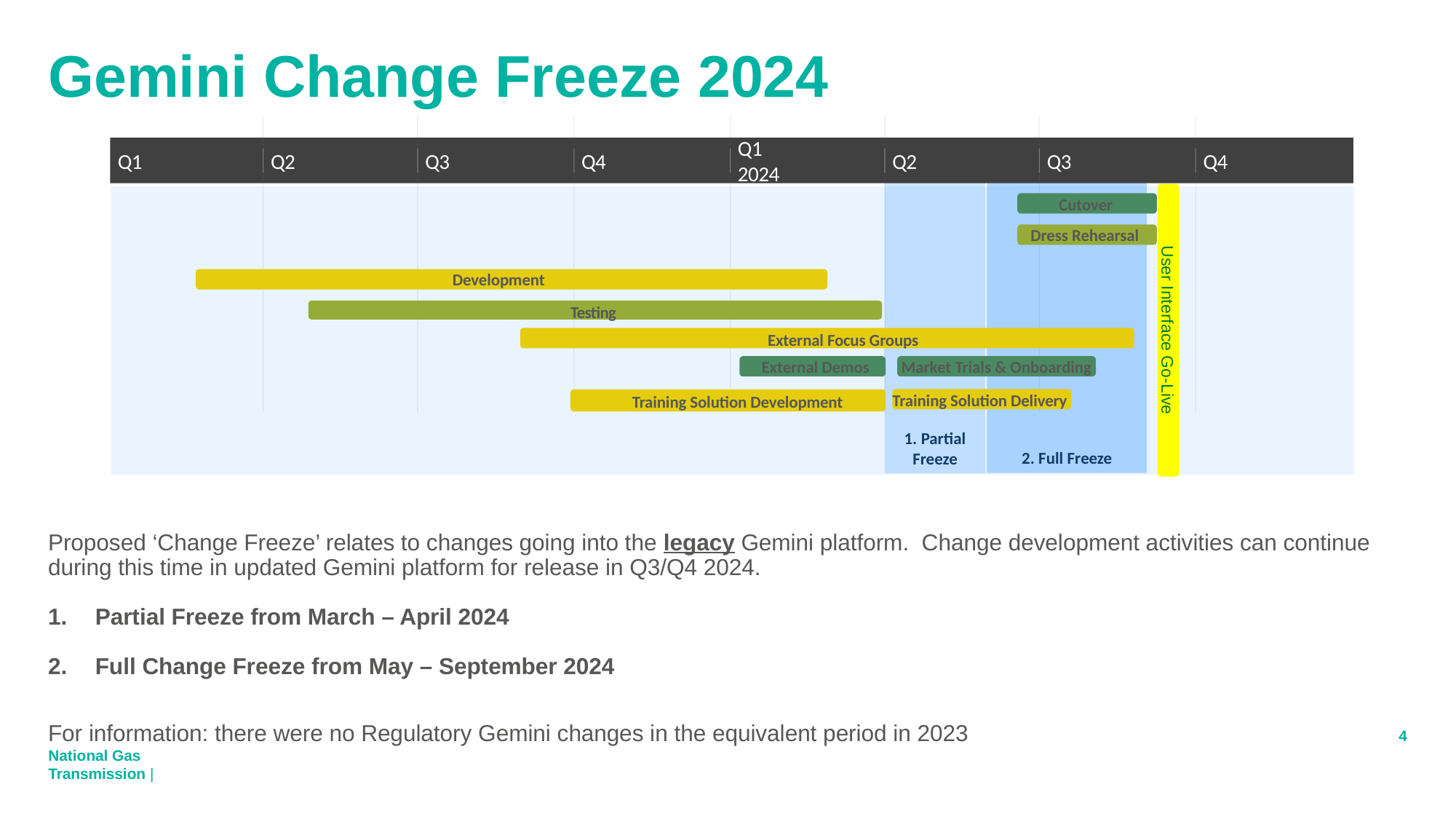

# Gemini Change Freeze 2024
Q1
2024

Q1
Q2
Q3
Q4
Q2
Q3
Q4
2. Full Freeze
1. Partial Freeze

Cutover
Dress Rehearsal

Development

Testing
User Interface Go-Live

External Focus Groups

Market Trials & Onboarding

External Demos

Training Solution Delivery
Training Solution Development
Proposed ‘Change Freeze’ relates to changes going into the legacy Gemini platform.  Change development activities can continue during this time in updated Gemini platform for release in Q3/Q4 2024.

Partial Freeze from March – April 2024

Full Change Freeze from May – September 2024

For information: there were no Regulatory Gemini changes in the equivalent period in 2023

4